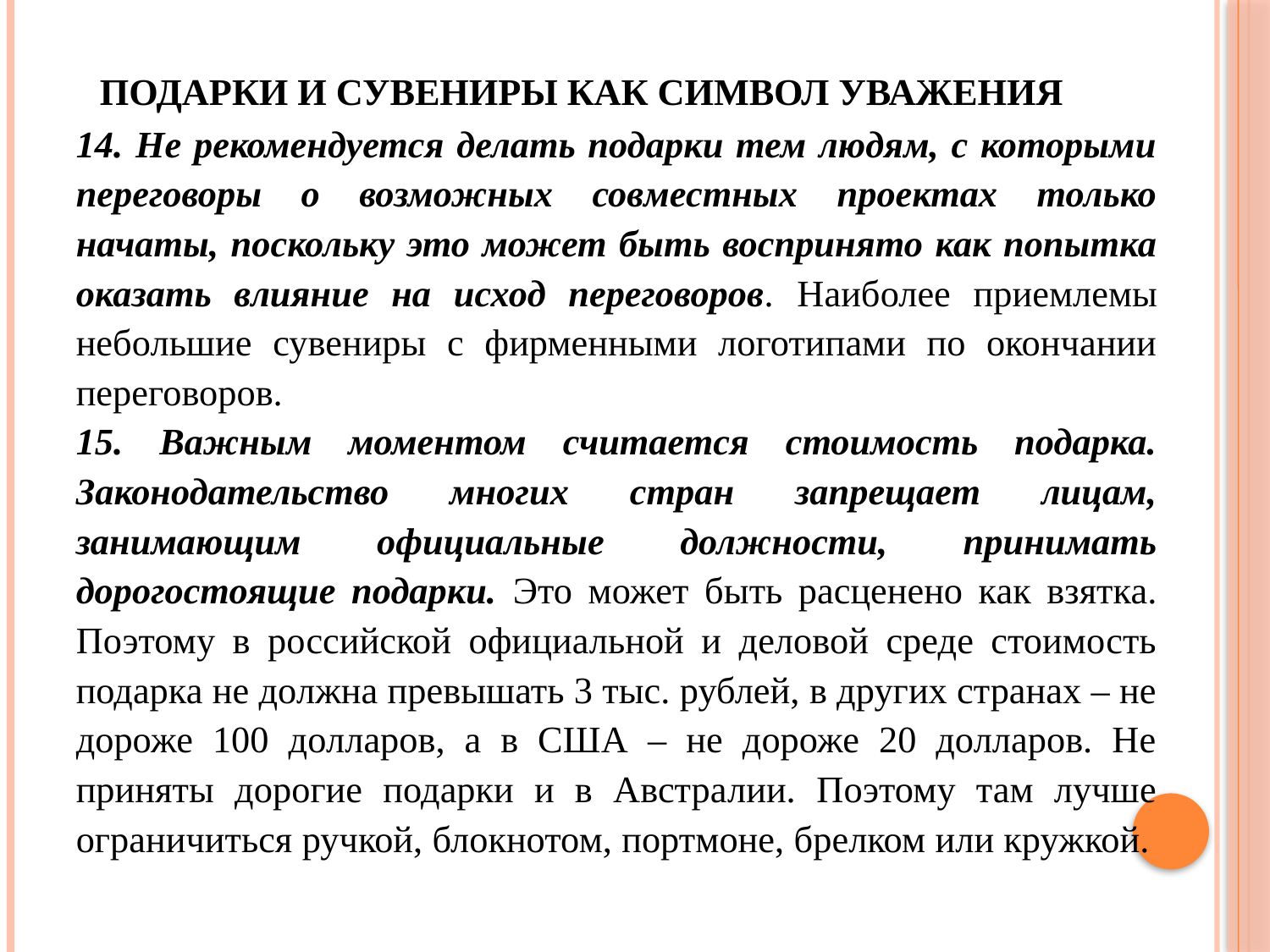

# Подарки и сувениры как символ уважения
14. Не рекомендуется делать подарки тем людям, с которыми переговоры о возможных совместных проектах только начаты, поскольку это может быть воспринято как попытка оказать влияние на исход переговоров. Наиболее приемлемы небольшие сувениры с фирменными логотипами по окончании переговоров.
15. Важным моментом считается стоимость подарка. Законодательство многих стран запрещает лицам, занимающим официальные должности, принимать дорогостоящие подарки. Это может быть расценено как взятка. Поэтому в российской официальной и деловой среде стоимость подарка не должна превышать 3 тыс. рублей, в других странах – не дороже 100 долларов, а в США – не дороже 20 долларов. Не приняты дорогие подарки и в Австралии. Поэтому там лучше ограничиться ручкой, блокнотом, портмоне, брелком или кружкой.